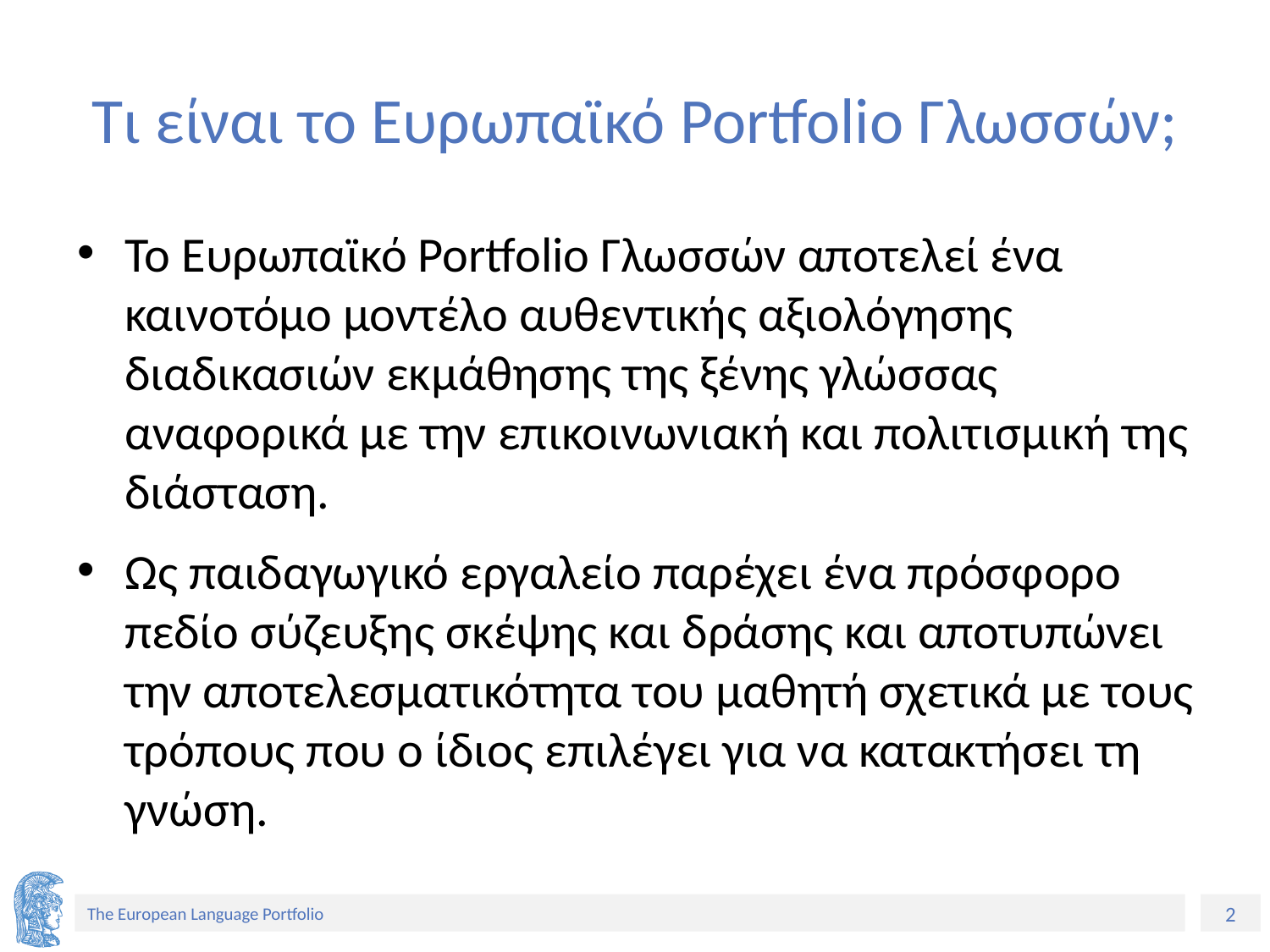

# Τι είναι το Ευρωπαϊκό Portfolio Γλωσσών;
Το Ευρωπαϊκό Portfolio Γλωσσών αποτελεί ένα καινοτόμο μοντέλο αυθεντικής αξιολόγησης διαδικασιών εκμάθησης της ξένης γλώσσας αναφορικά με την επικοινωνιακή και πολιτισμική της διάσταση.
Ως παιδαγωγικό εργαλείο παρέχει ένα πρόσφορο πεδίο σύζευξης σκέψης και δράσης και αποτυπώνει την αποτελεσματικότητα του μαθητή σχετικά με τους τρόπους που ο ίδιος επιλέγει για να κατακτήσει τη γνώση.